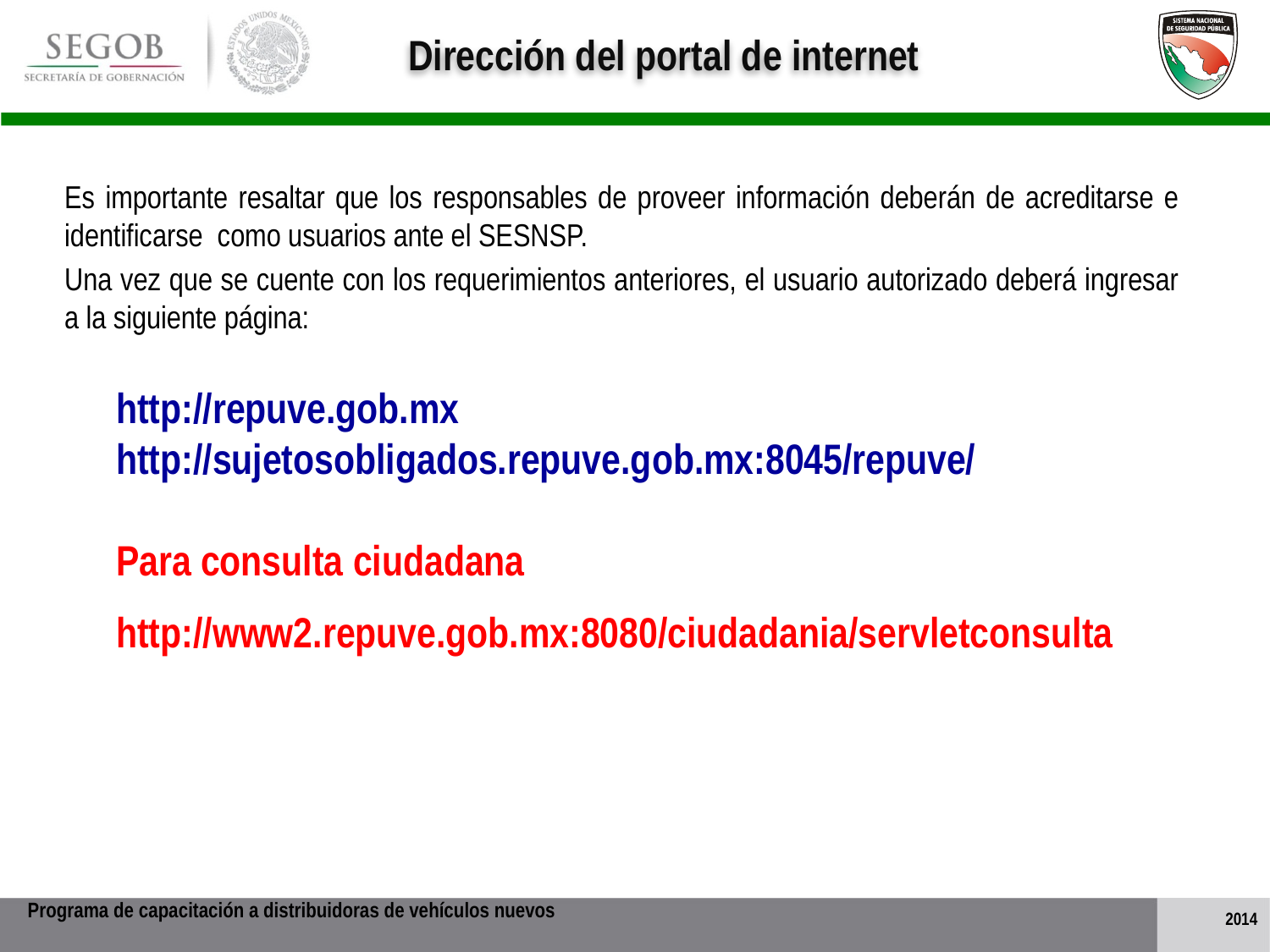

Dirección del portal de internet
Es importante resaltar que los responsables de proveer información deberán de acreditarse e identificarse  como usuarios ante el SESNSP.
Una vez que se cuente con los requerimientos anteriores, el usuario autorizado deberá ingresar a la siguiente página:
http://repuve.gob.mx
http://sujetosobligados.repuve.gob.mx:8045/repuve/

Para consulta ciudadana http://www2.repuve.gob.mx:8080/ciudadania/servletconsulta